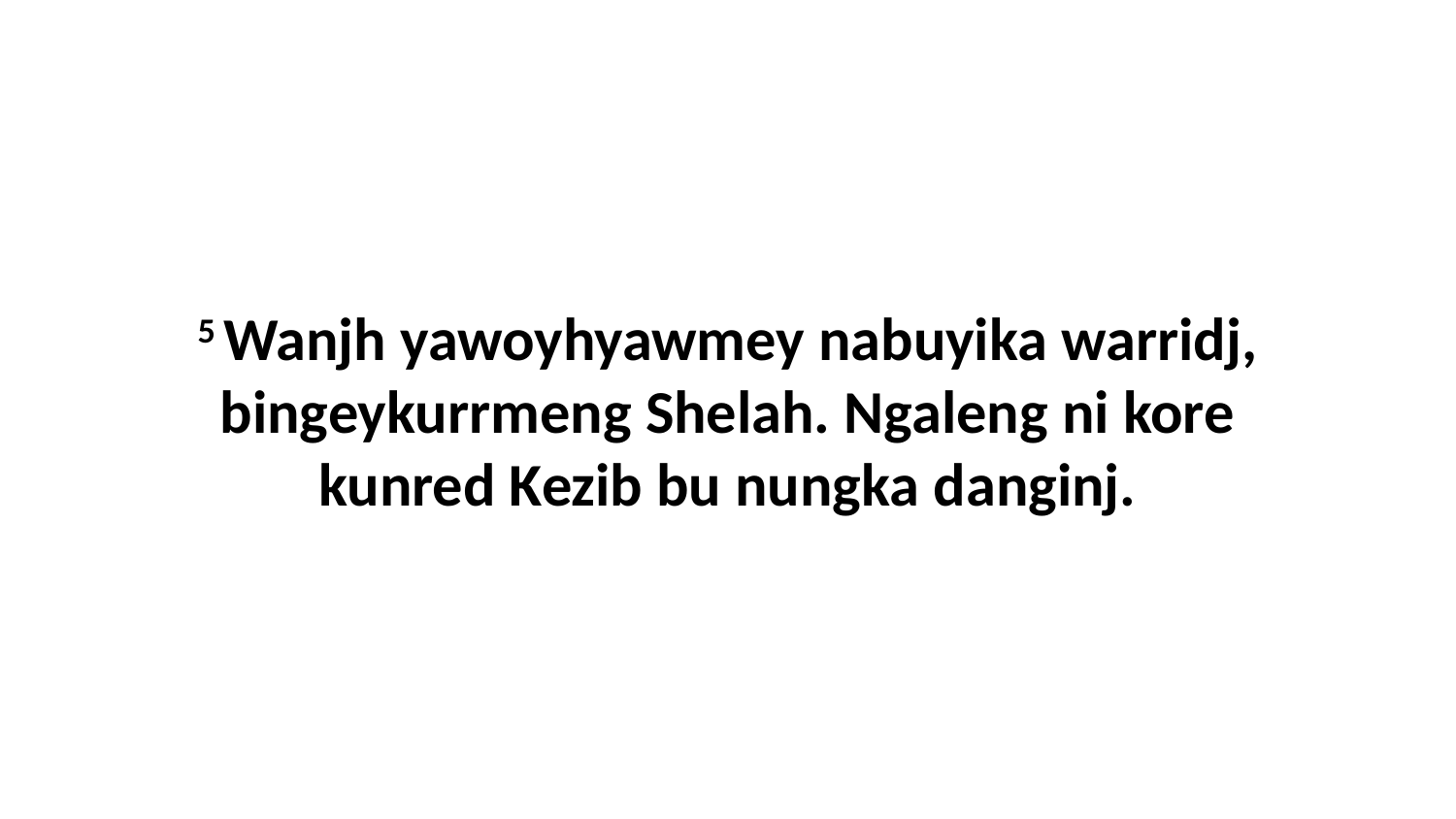

5 Wanjh yawoyhyawmey nabuyika warridj, bingeykurrmeng Shelah. Ngaleng ni kore kunred Kezib bu nungka danginj.